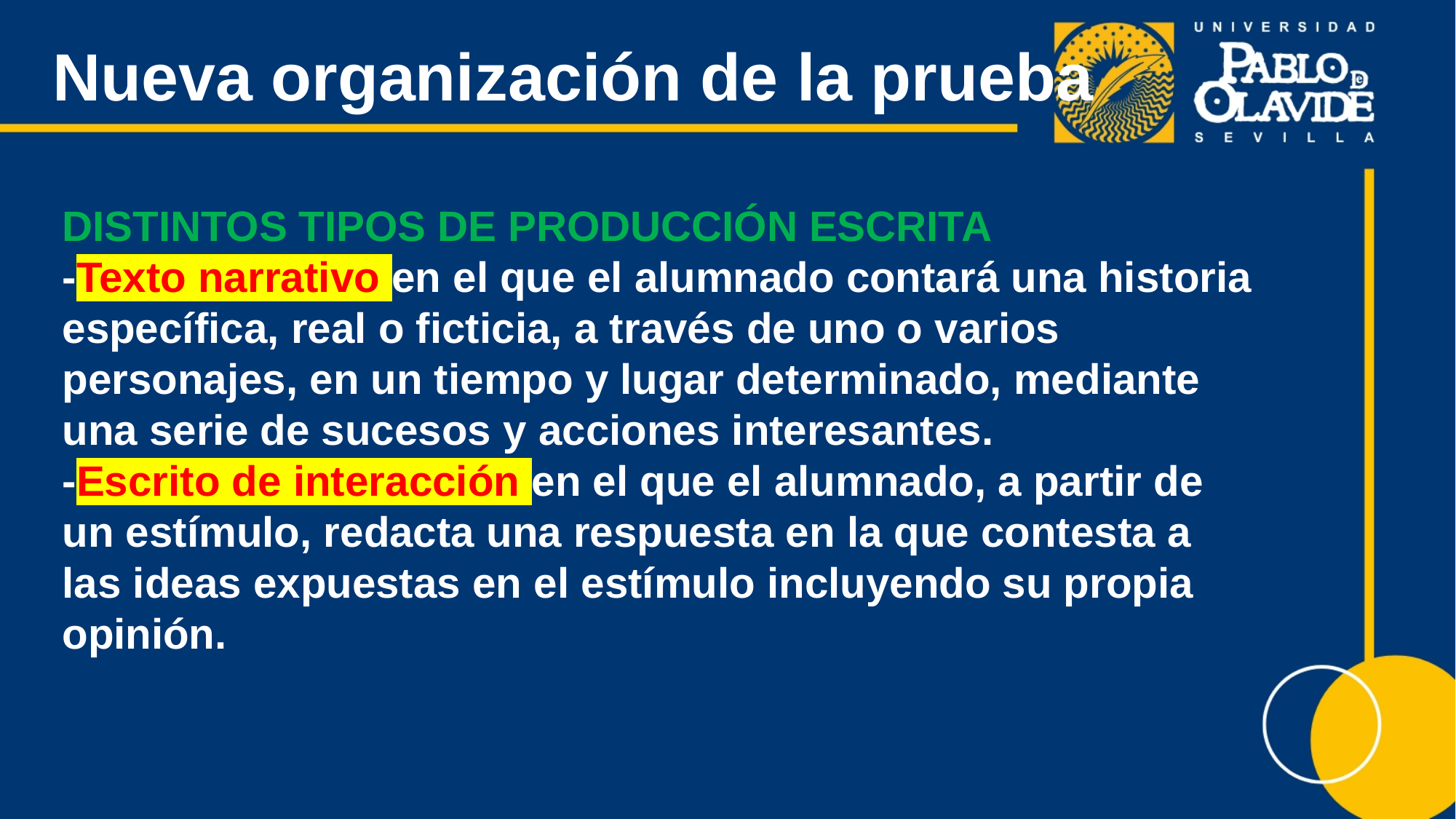

# Nueva organización de la prueba
DISTINTOS TIPOS DE PRODUCCIÓN ESCRITA
-Texto narrativo en el que el alumnado contará una historia específica, real o ficticia, a través de uno o varios personajes, en un tiempo y lugar determinado, mediante una serie de sucesos y acciones interesantes.
-Escrito de interacción en el que el alumnado, a partir de un estímulo, redacta una respuesta en la que contesta a las ideas expuestas en el estímulo incluyendo su propia opinión.